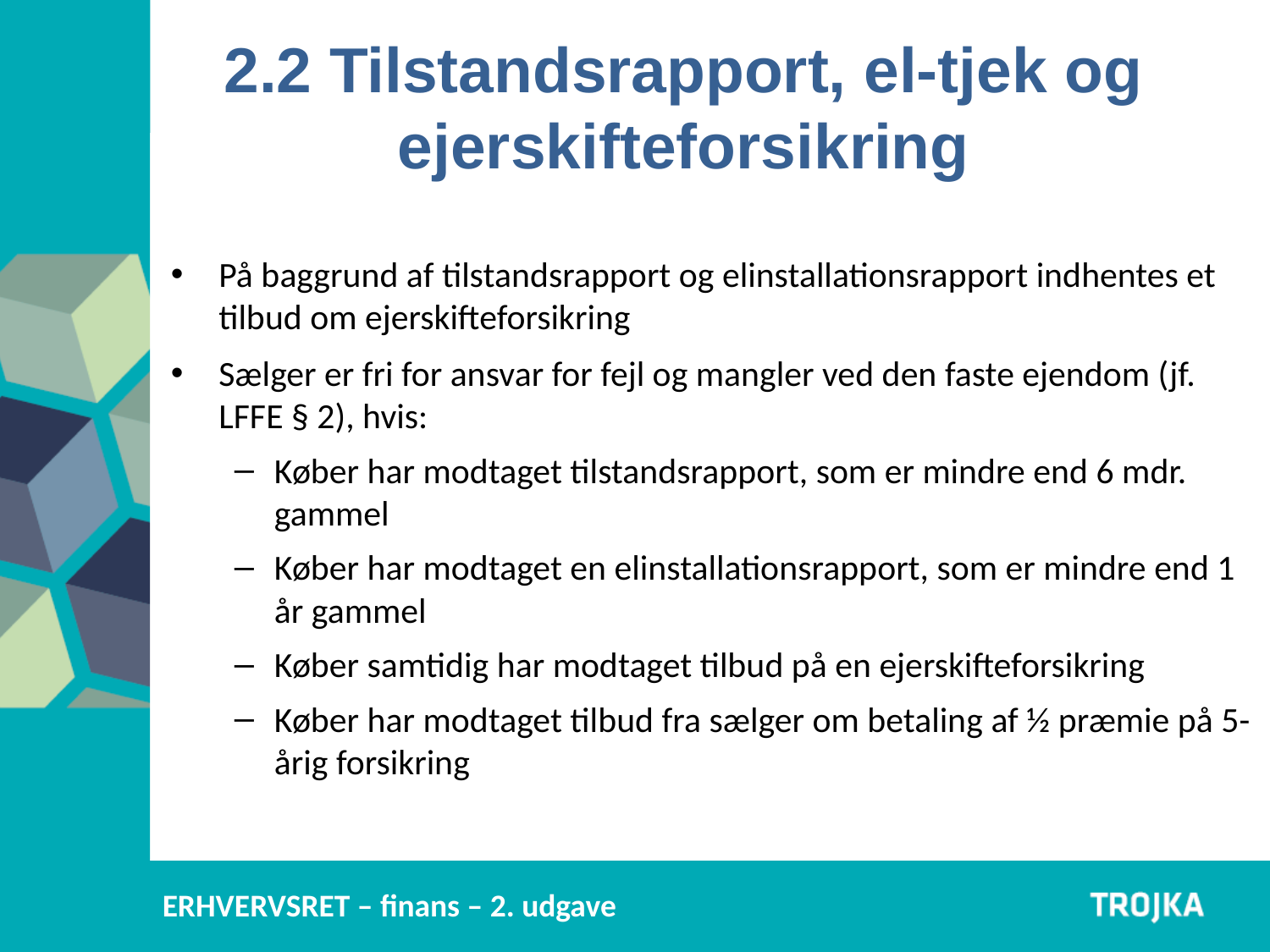

2.2 Tilstandsrapport, el-tjek og ejerskifteforsikring
På baggrund af tilstandsrapport og elinstallationsrapport indhentes et tilbud om ejerskifteforsikring
Sælger er fri for ansvar for fejl og mangler ved den faste ejendom (jf. LFFE § 2), hvis:
Køber har modtaget tilstandsrapport, som er mindre end 6 mdr. gammel
Køber har modtaget en elinstallationsrapport, som er mindre end 1 år gammel
Køber samtidig har modtaget tilbud på en ejerskifteforsikring
Køber har modtaget tilbud fra sælger om betaling af ½ præmie på 5-årig forsikring